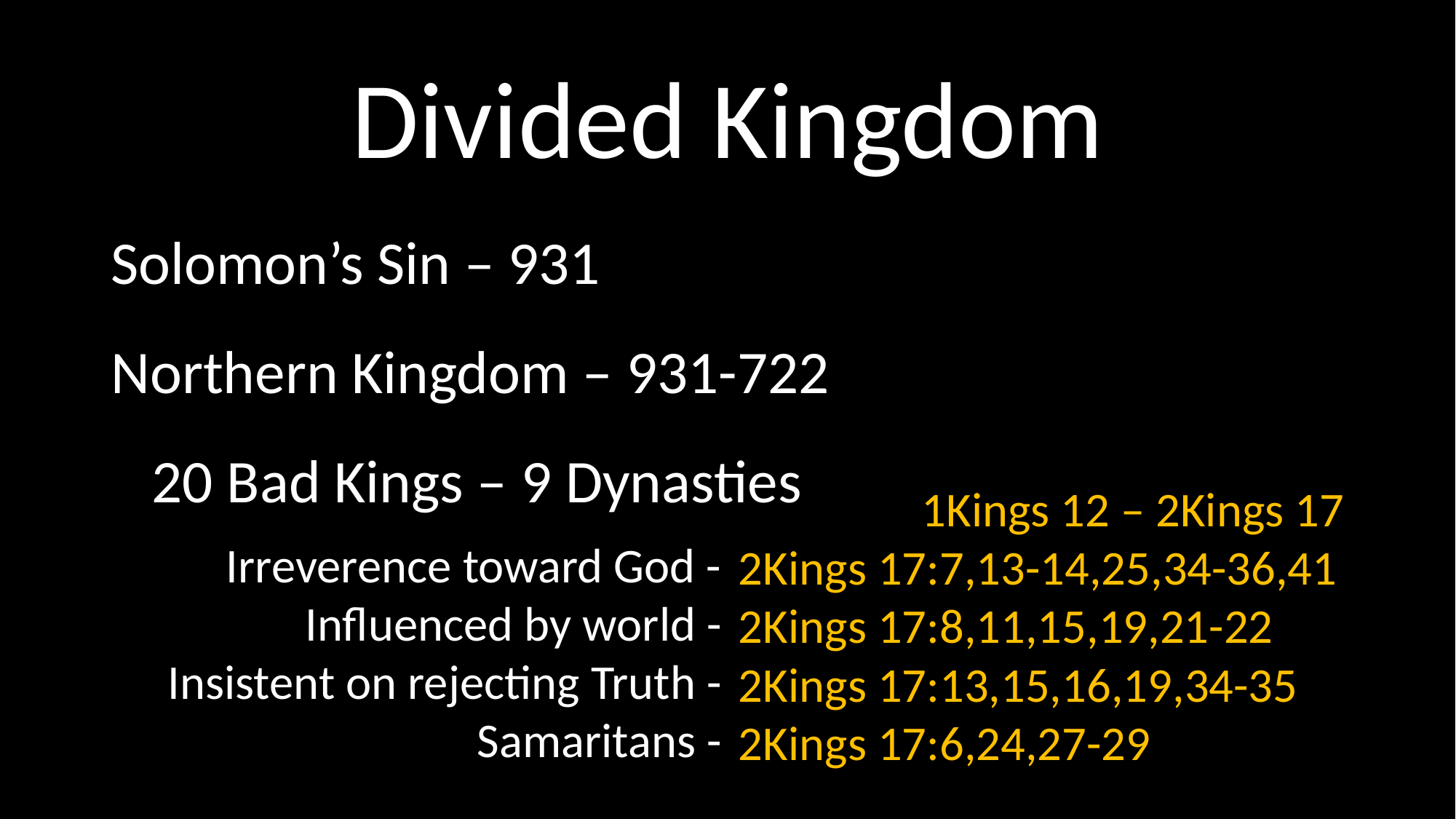

# Divided Kingdom
Solomon’s Sin – 931
Northern Kingdom – 931-722
   20 Bad Kings – 9 Dynasties
 1Kings 12 – 2Kings 17
2Kings 17:7,13-14,25,34-36,41
2Kings 17:8,11,15,19,21-22
2Kings 17:13,15,16,19,34-35
2Kings 17:6,24,27-29
Irreverence toward God -
Influenced by world -
Insistent on rejecting Truth -
Samaritans -